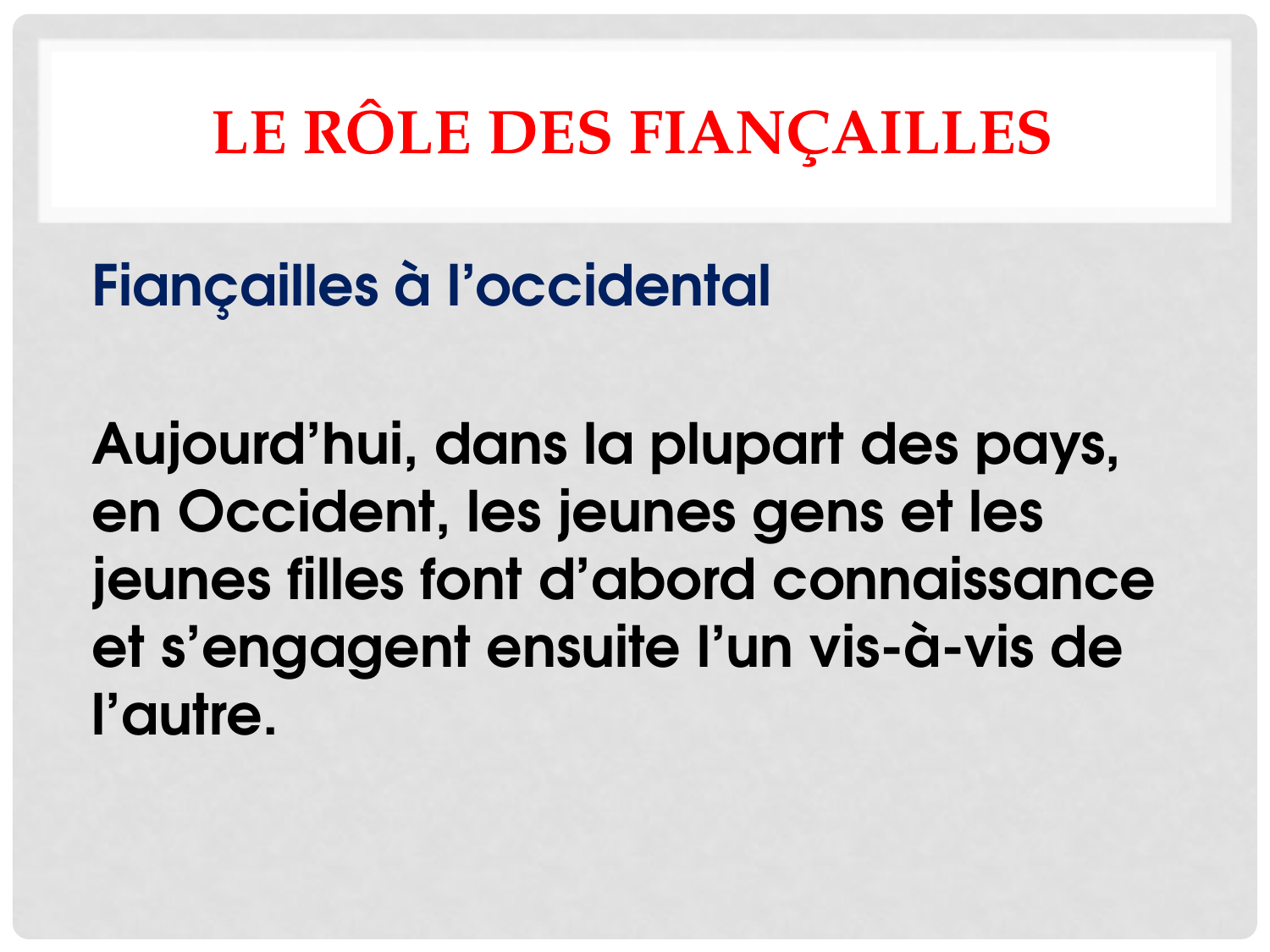

# Le rôle des fiançailles
Fiançailles à l’occidental

Aujourd’hui, dans la plupart des pays, en Occident, les jeunes gens et les jeunes filles font d’abord connaissance et s’engagent ensuite l’un vis-à-vis de l’autre.